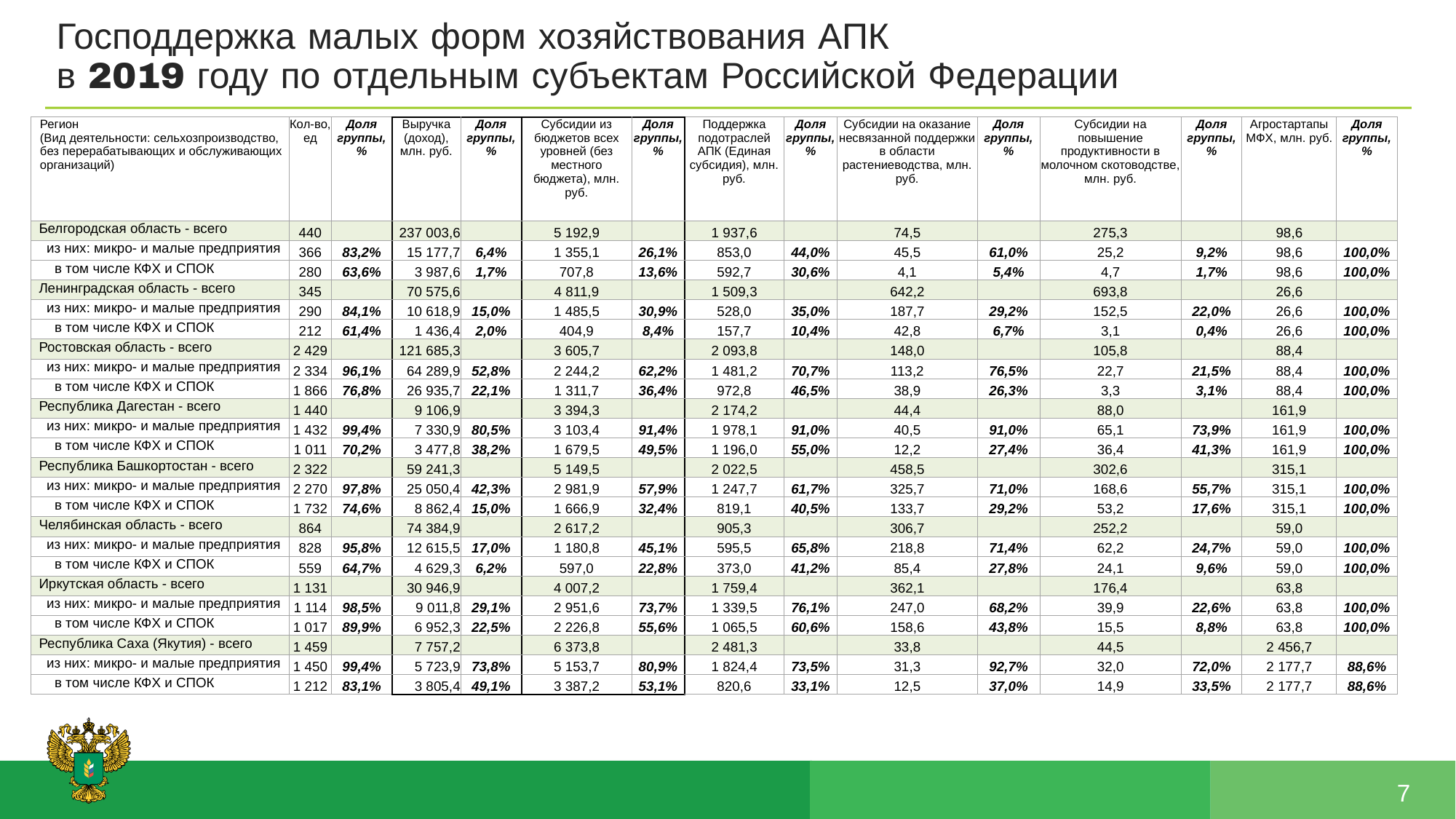

Господдержка малых форм хозяйствования АПК
в 2019 году по отдельным субъектам Российской Федерации
| Регион (Вид деятельности: сельхозпроизводство, без перерабатывающих и обслуживающих организаций) | Кол-во, ед | Доля группы, % | Выручка (доход), млн. руб. | Доля группы, % | Субсидии из бюджетов всех уровней (без местного бюджета), млн. руб. | Доля группы, % | Поддержка подотраслей АПК (Единая субсидия), млн. руб. | Доля группы, % | Субсидии на оказание несвязанной поддержки в области растениеводства, млн. руб. | Доля группы, % | Субсидии на повышение продуктивности в молочном скотоводстве, млн. руб. | Доля группы, % | Агростартапы МФХ, млн. руб. | Доля группы, % |
| --- | --- | --- | --- | --- | --- | --- | --- | --- | --- | --- | --- | --- | --- | --- |
| Белгородская область - всего | 440 |  | 237 003,6 |  | 5 192,9 |  | 1 937,6 |  | 74,5 |  | 275,3 |  | 98,6 |  |
| из них: микро- и малые предприятия | 366 | 83,2% | 15 177,7 | 6,4% | 1 355,1 | 26,1% | 853,0 | 44,0% | 45,5 | 61,0% | 25,2 | 9,2% | 98,6 | 100,0% |
| в том числе КФХ и СПОК | 280 | 63,6% | 3 987,6 | 1,7% | 707,8 | 13,6% | 592,7 | 30,6% | 4,1 | 5,4% | 4,7 | 1,7% | 98,6 | 100,0% |
| Ленинградская область - всего | 345 |  | 70 575,6 |  | 4 811,9 |  | 1 509,3 |  | 642,2 |  | 693,8 |  | 26,6 |  |
| из них: микро- и малые предприятия | 290 | 84,1% | 10 618,9 | 15,0% | 1 485,5 | 30,9% | 528,0 | 35,0% | 187,7 | 29,2% | 152,5 | 22,0% | 26,6 | 100,0% |
| в том числе КФХ и СПОК | 212 | 61,4% | 1 436,4 | 2,0% | 404,9 | 8,4% | 157,7 | 10,4% | 42,8 | 6,7% | 3,1 | 0,4% | 26,6 | 100,0% |
| Ростовская область - всего | 2 429 |  | 121 685,3 |  | 3 605,7 |  | 2 093,8 |  | 148,0 |  | 105,8 |  | 88,4 |  |
| из них: микро- и малые предприятия | 2 334 | 96,1% | 64 289,9 | 52,8% | 2 244,2 | 62,2% | 1 481,2 | 70,7% | 113,2 | 76,5% | 22,7 | 21,5% | 88,4 | 100,0% |
| в том числе КФХ и СПОК | 1 866 | 76,8% | 26 935,7 | 22,1% | 1 311,7 | 36,4% | 972,8 | 46,5% | 38,9 | 26,3% | 3,3 | 3,1% | 88,4 | 100,0% |
| Республика Дагестан - всего | 1 440 |  | 9 106,9 |  | 3 394,3 |  | 2 174,2 |  | 44,4 |  | 88,0 |  | 161,9 |  |
| из них: микро- и малые предприятия | 1 432 | 99,4% | 7 330,9 | 80,5% | 3 103,4 | 91,4% | 1 978,1 | 91,0% | 40,5 | 91,0% | 65,1 | 73,9% | 161,9 | 100,0% |
| в том числе КФХ и СПОК | 1 011 | 70,2% | 3 477,8 | 38,2% | 1 679,5 | 49,5% | 1 196,0 | 55,0% | 12,2 | 27,4% | 36,4 | 41,3% | 161,9 | 100,0% |
| Республика Башкортостан - всего | 2 322 |  | 59 241,3 |  | 5 149,5 |  | 2 022,5 |  | 458,5 |  | 302,6 |  | 315,1 |  |
| из них: микро- и малые предприятия | 2 270 | 97,8% | 25 050,4 | 42,3% | 2 981,9 | 57,9% | 1 247,7 | 61,7% | 325,7 | 71,0% | 168,6 | 55,7% | 315,1 | 100,0% |
| в том числе КФХ и СПОК | 1 732 | 74,6% | 8 862,4 | 15,0% | 1 666,9 | 32,4% | 819,1 | 40,5% | 133,7 | 29,2% | 53,2 | 17,6% | 315,1 | 100,0% |
| Челябинская область - всего | 864 |  | 74 384,9 |  | 2 617,2 |  | 905,3 |  | 306,7 |  | 252,2 |  | 59,0 |  |
| из них: микро- и малые предприятия | 828 | 95,8% | 12 615,5 | 17,0% | 1 180,8 | 45,1% | 595,5 | 65,8% | 218,8 | 71,4% | 62,2 | 24,7% | 59,0 | 100,0% |
| в том числе КФХ и СПОК | 559 | 64,7% | 4 629,3 | 6,2% | 597,0 | 22,8% | 373,0 | 41,2% | 85,4 | 27,8% | 24,1 | 9,6% | 59,0 | 100,0% |
| Иркутская область - всего | 1 131 |  | 30 946,9 |  | 4 007,2 |  | 1 759,4 |  | 362,1 |  | 176,4 |  | 63,8 |  |
| из них: микро- и малые предприятия | 1 114 | 98,5% | 9 011,8 | 29,1% | 2 951,6 | 73,7% | 1 339,5 | 76,1% | 247,0 | 68,2% | 39,9 | 22,6% | 63,8 | 100,0% |
| в том числе КФХ и СПОК | 1 017 | 89,9% | 6 952,3 | 22,5% | 2 226,8 | 55,6% | 1 065,5 | 60,6% | 158,6 | 43,8% | 15,5 | 8,8% | 63,8 | 100,0% |
| Республика Саха (Якутия) - всего | 1 459 |  | 7 757,2 |  | 6 373,8 |  | 2 481,3 |  | 33,8 |  | 44,5 |  | 2 456,7 |  |
| из них: микро- и малые предприятия | 1 450 | 99,4% | 5 723,9 | 73,8% | 5 153,7 | 80,9% | 1 824,4 | 73,5% | 31,3 | 92,7% | 32,0 | 72,0% | 2 177,7 | 88,6% |
| в том числе КФХ и СПОК | 1 212 | 83,1% | 3 805,4 | 49,1% | 3 387,2 | 53,1% | 820,6 | 33,1% | 12,5 | 37,0% | 14,9 | 33,5% | 2 177,7 | 88,6% |
7